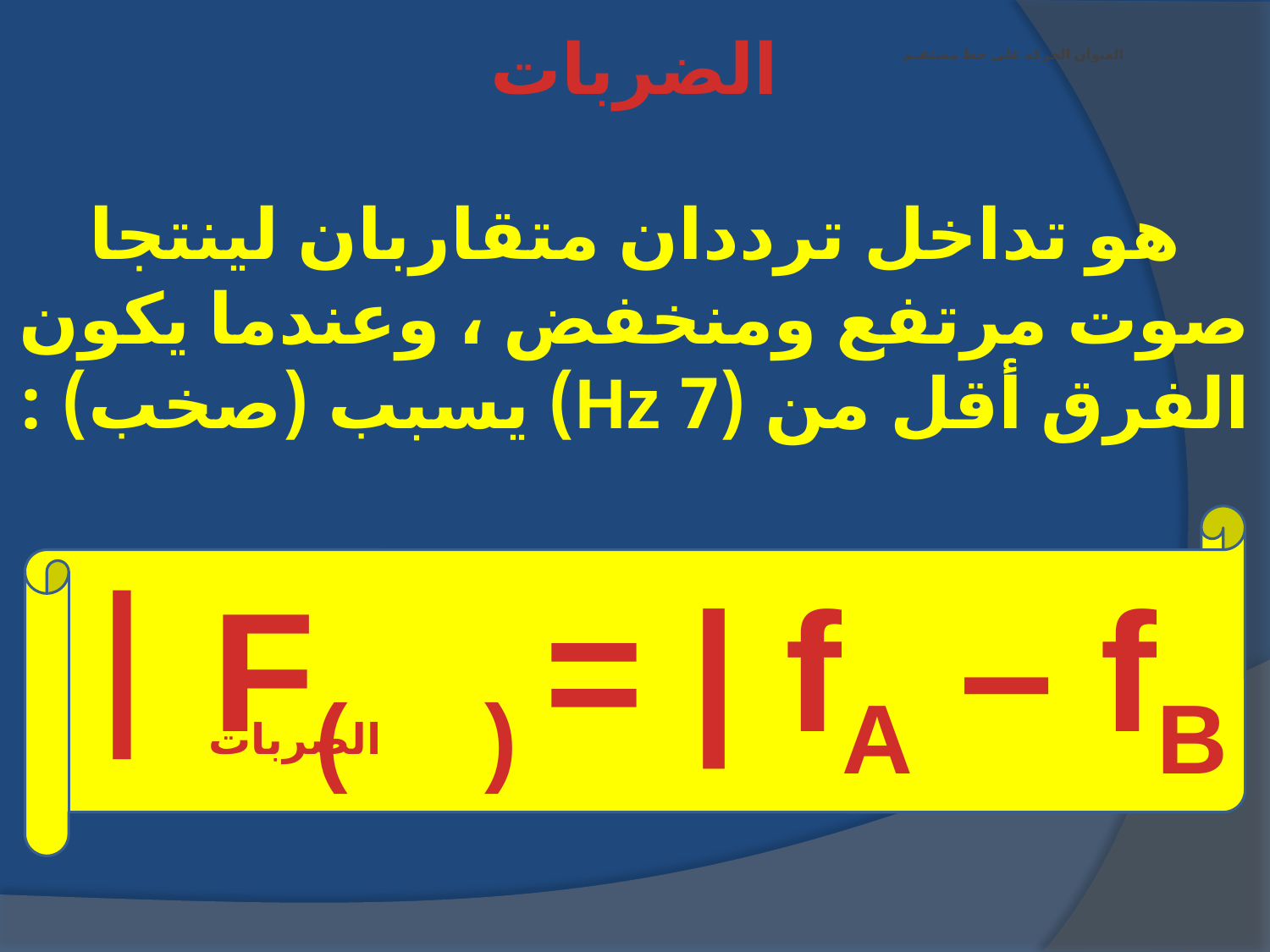

الضربات
# العنوان الحركة على خط مستقيم
هو تداخل ترددان متقاربان لينتجا صوت مرتفع ومنخفض ، وعندما يكون الفرق أقل من (7 Hz) يسبب (صخب) :

F(     ) = | fA – fB |
الضربات